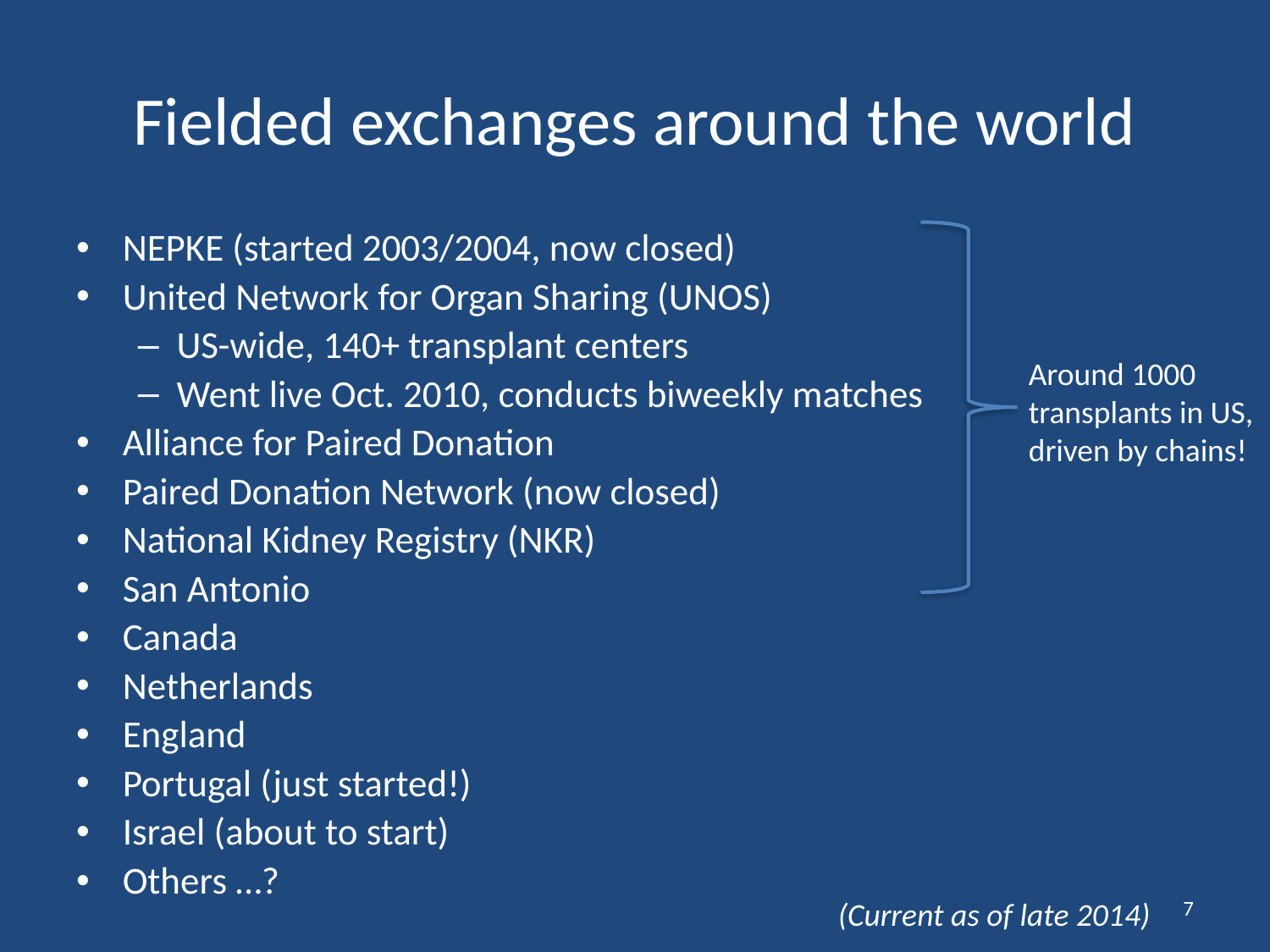

# Fielded exchanges around the world
NEPKE (started 2003/2004, now closed)
United Network for Organ Sharing (UNOS)
US-wide, 140+ transplant centers
Went live Oct. 2010, conducts biweekly matches
Alliance for Paired Donation
Paired Donation Network (now closed)
National Kidney Registry (NKR)
San Antonio
Canada
Netherlands
England
Portugal (just started!)
Israel (about to start)
Others …?

Around 1000 transplants in US, driven by chains!
7
(Current as of late 2014)